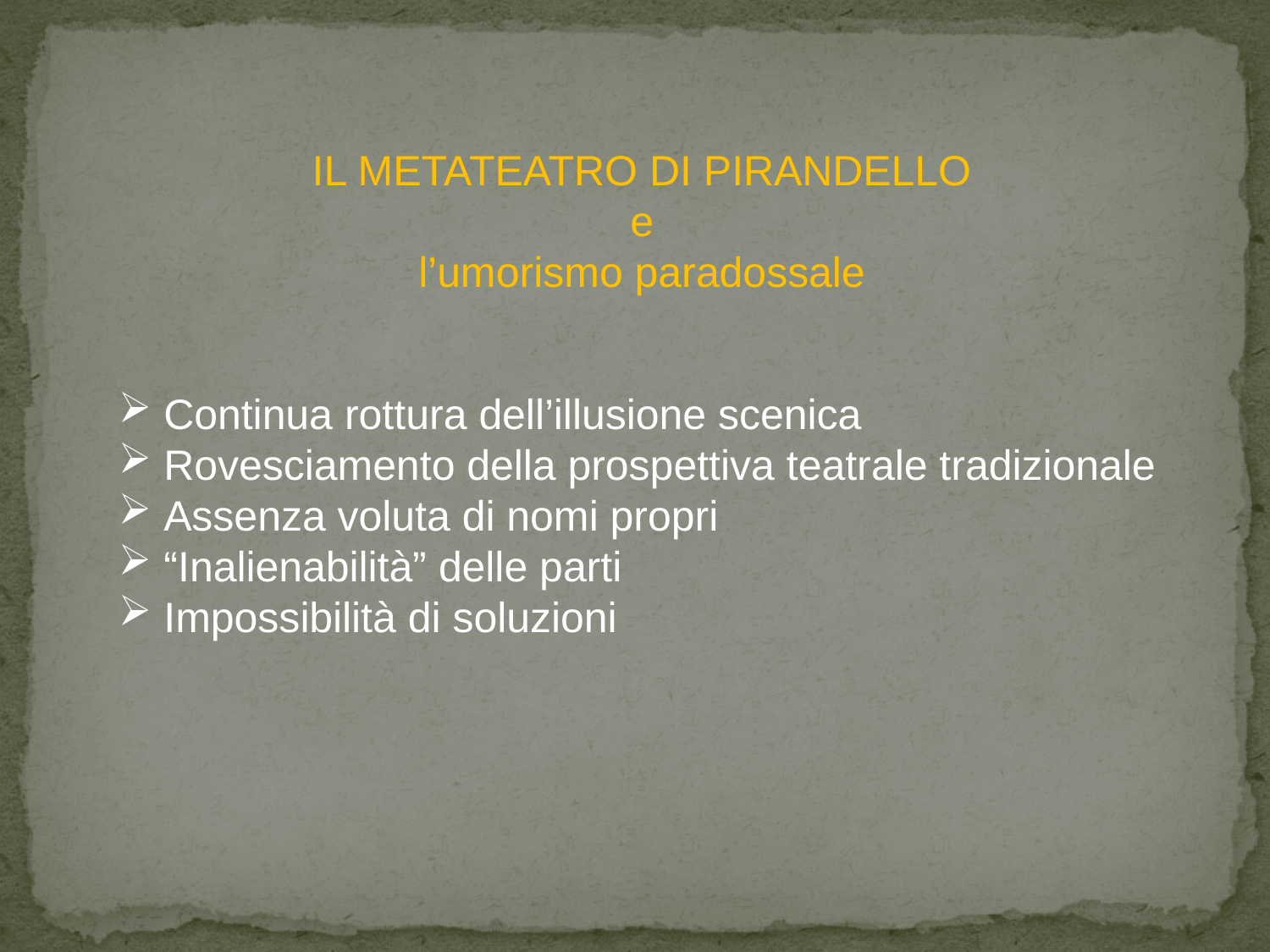

IL METATEATRO DI PIRANDELLO
e
l’umorismo paradossale
 Continua rottura dell’illusione scenica
 Rovesciamento della prospettiva teatrale tradizionale
 Assenza voluta di nomi propri
 “Inalienabilità” delle parti
 Impossibilità di soluzioni